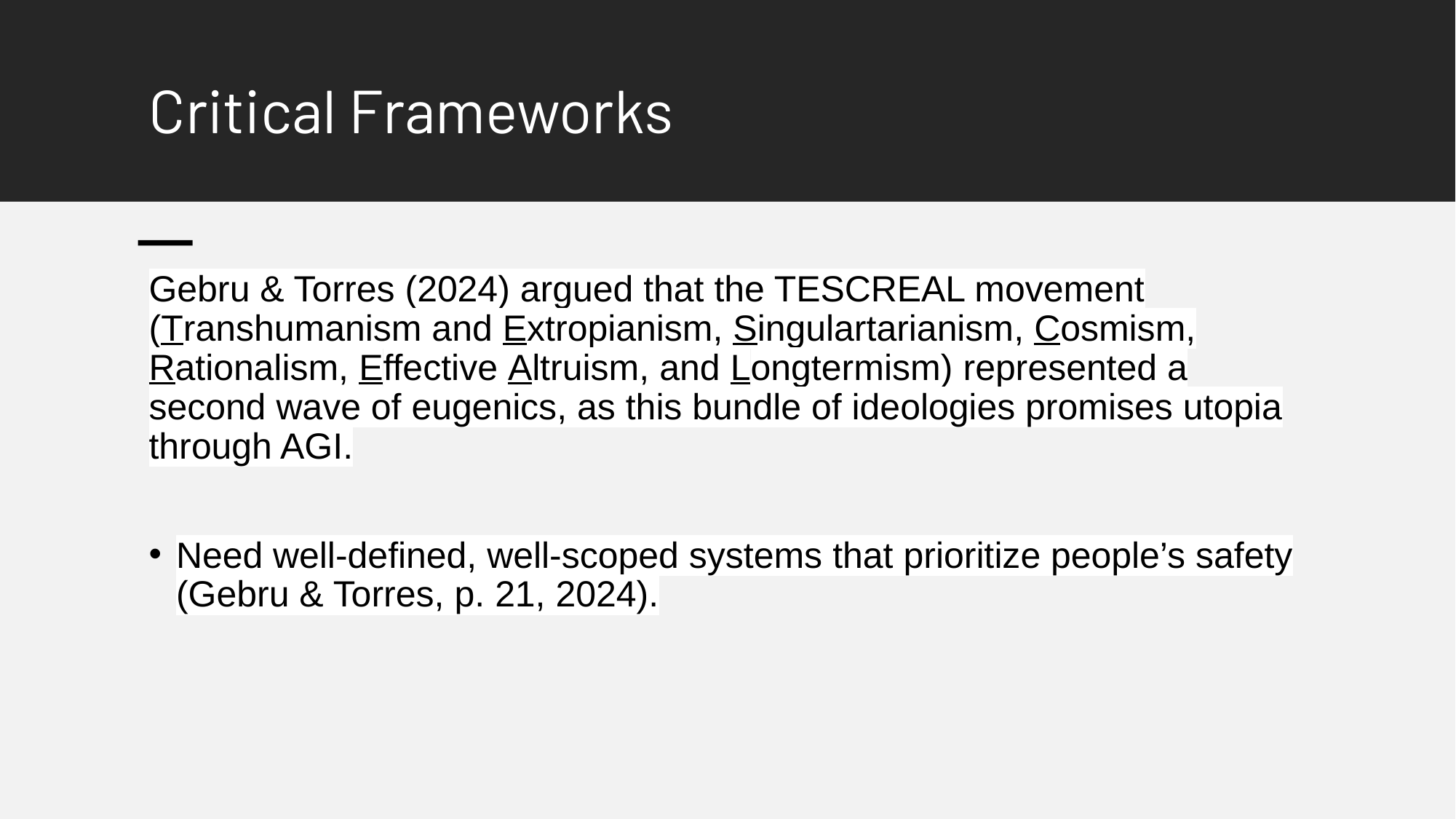

# Critical Frameworks

Gebru & Torres (2024) argued that the TESCREAL movement (Transhumanism and Extropianism, Singulartarianism, Cosmism, Rationalism, Effective Altruism, and Longtermism) represented a second wave of eugenics, as this bundle of ideologies promises utopia through AGI.

Need well-defined, well-scoped systems that prioritize people’s safety (Gebru & Torres, p. 21, 2024).